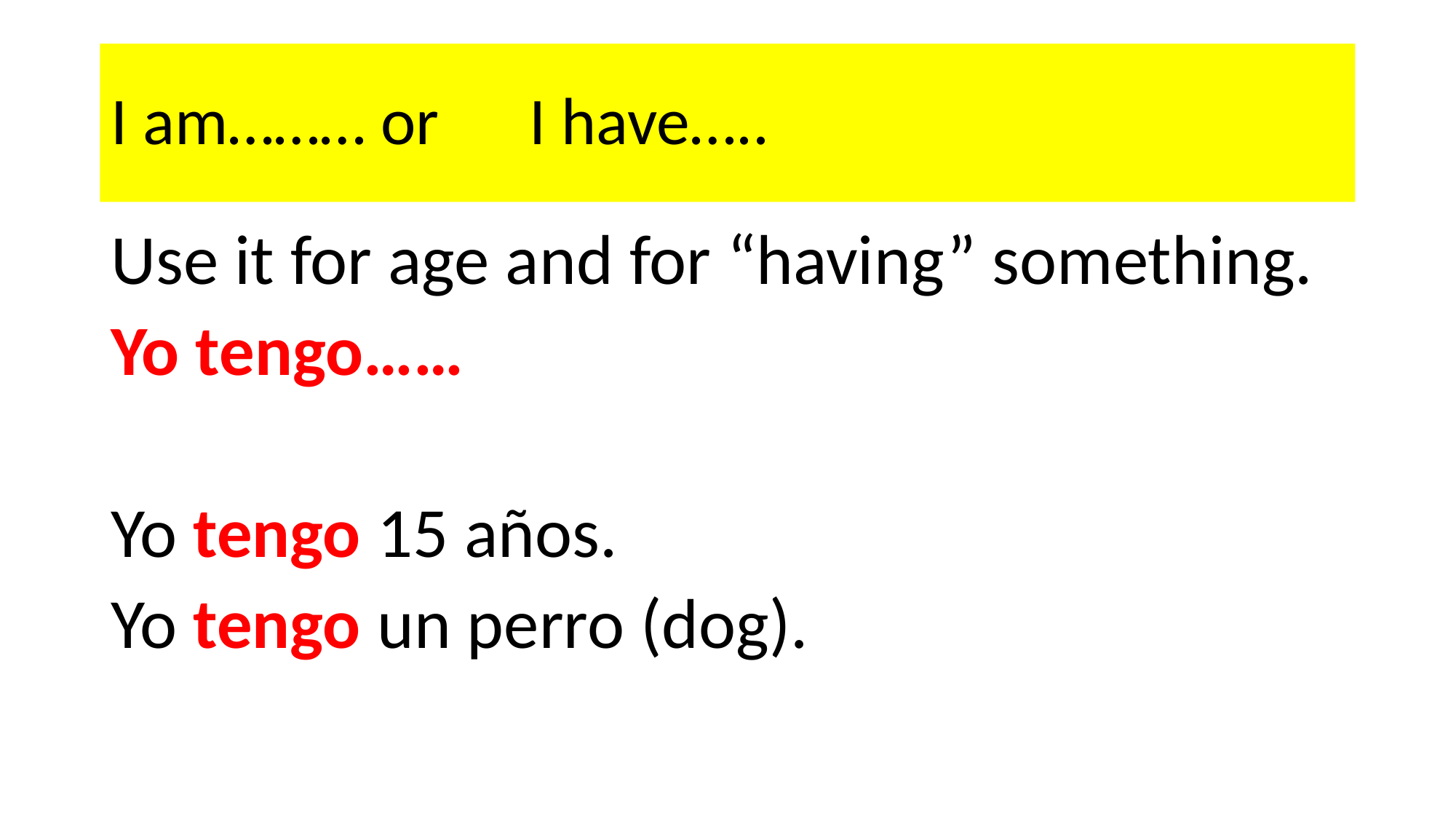

# I am……… or      I have…..
Use it for age and for “having” something.
Yo tengo……

Yo tengo 15 años.
Yo tengo un perro (dog).